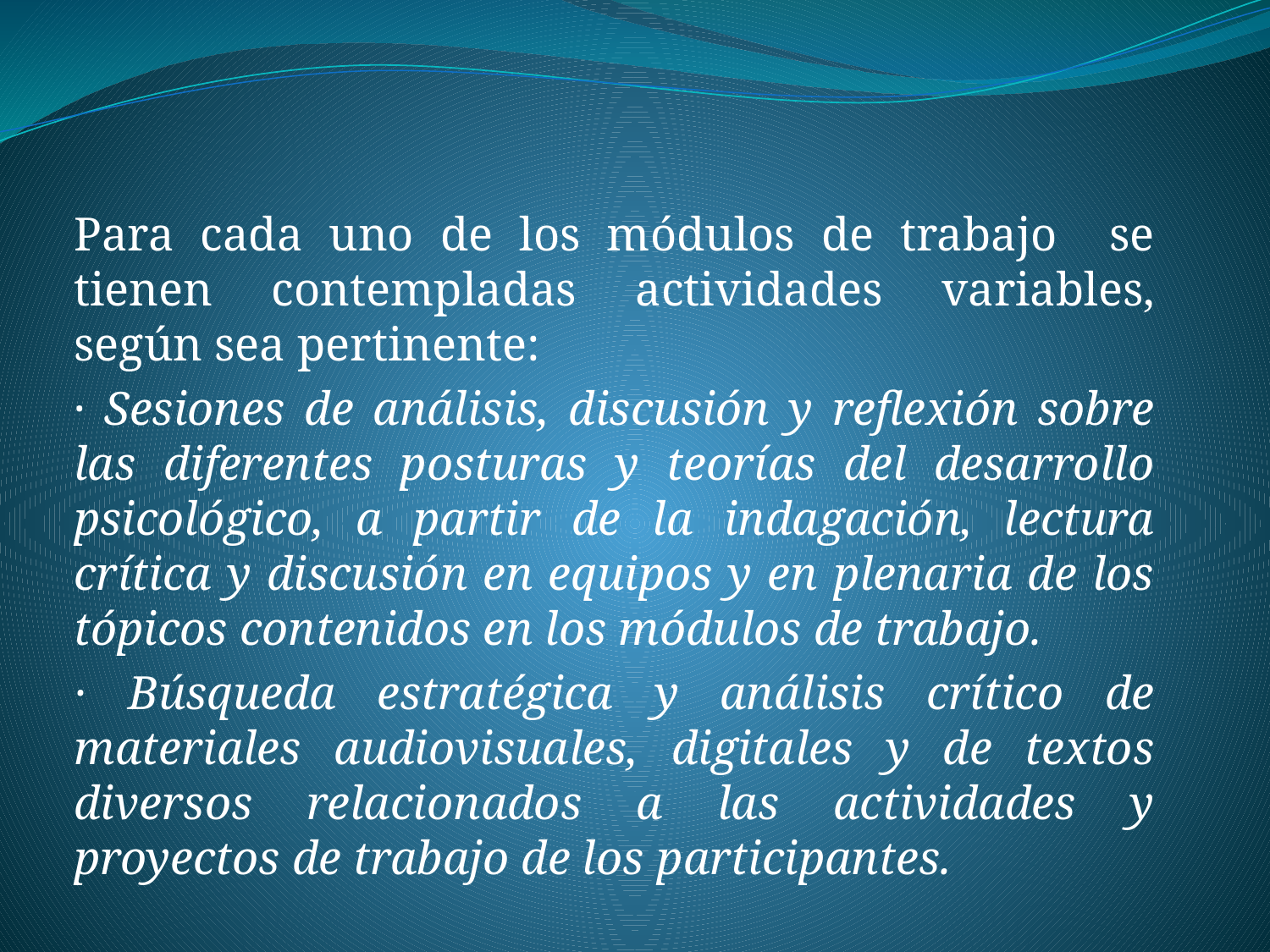

Para cada uno de los módulos de trabajo  se tienen contempladas actividades variables, según sea pertinente:
· Sesiones de análisis, discusión y reflexión sobre las diferentes posturas y teorías del desarrollo psicológico, a partir de la indagación, lectura crítica y discusión en equipos y en plenaria de los tópicos contenidos en los módulos de trabajo.
· Búsqueda estratégica y análisis crítico de materiales audiovisuales, digitales y de textos diversos relacionados a las actividades y proyectos de trabajo de los participantes.